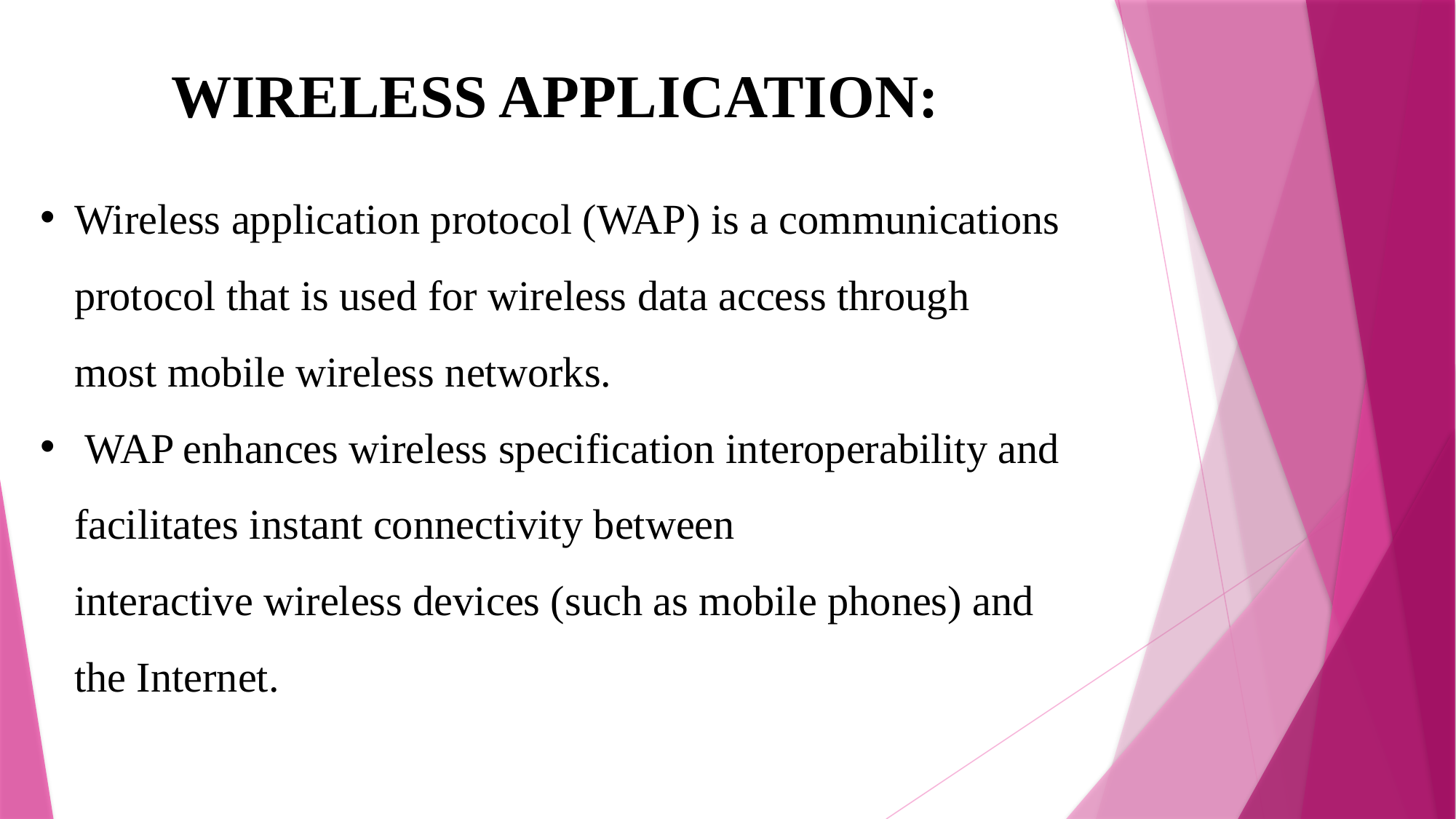

WIRELESS APPLICATION:

Wireless application protocol (WAP) is a communications protocol that is used for wireless data access through most mobile wireless networks.
 WAP enhances wireless specification interoperability and facilitates instant connectivity between interactive wireless devices (such as mobile phones) and the Internet.